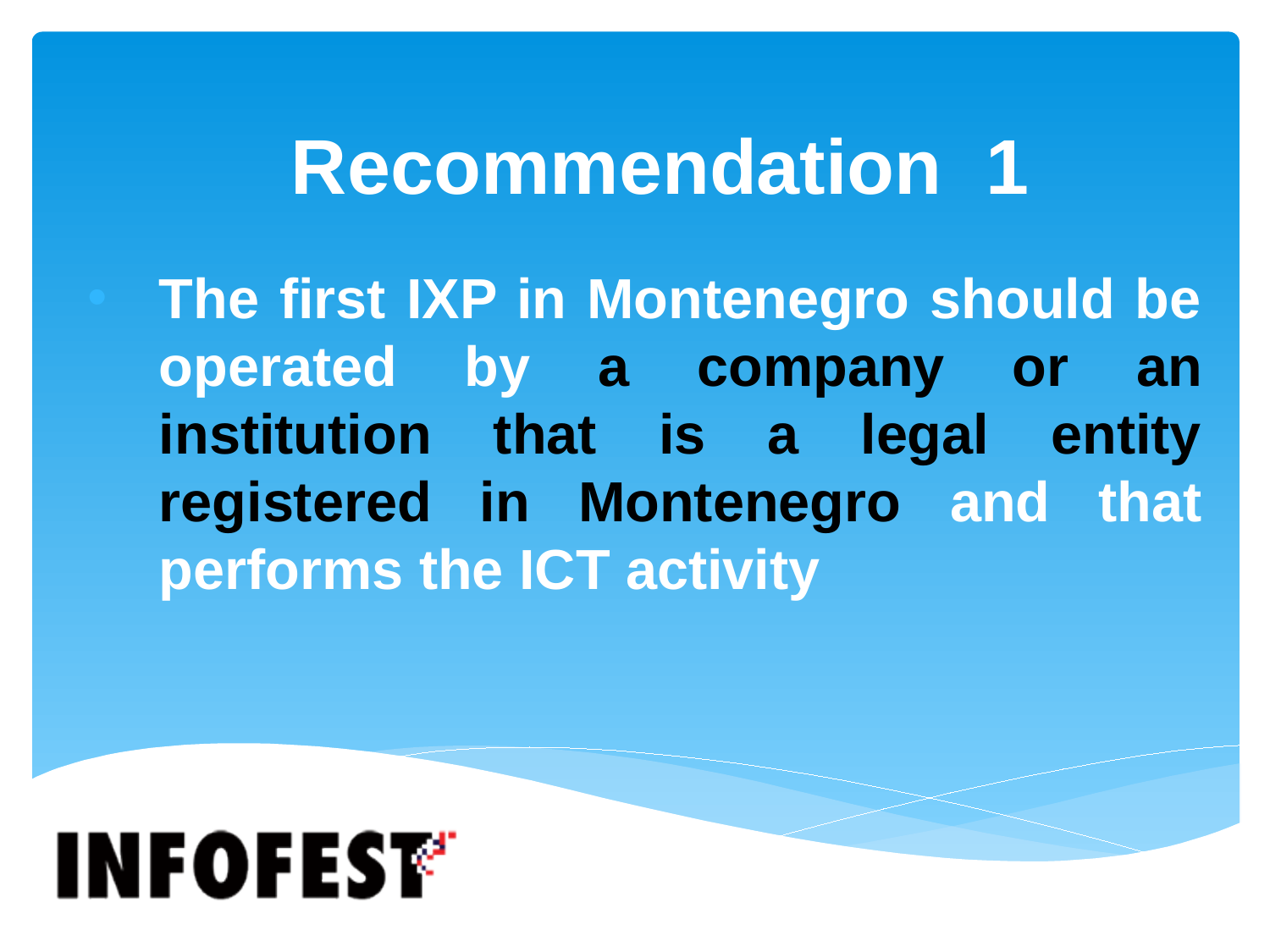

# Recommendation  1
The first IXP in Montenegro should be operated by a company or an institution that is a legal entity registered in Montenegro and that performs the ICT activity